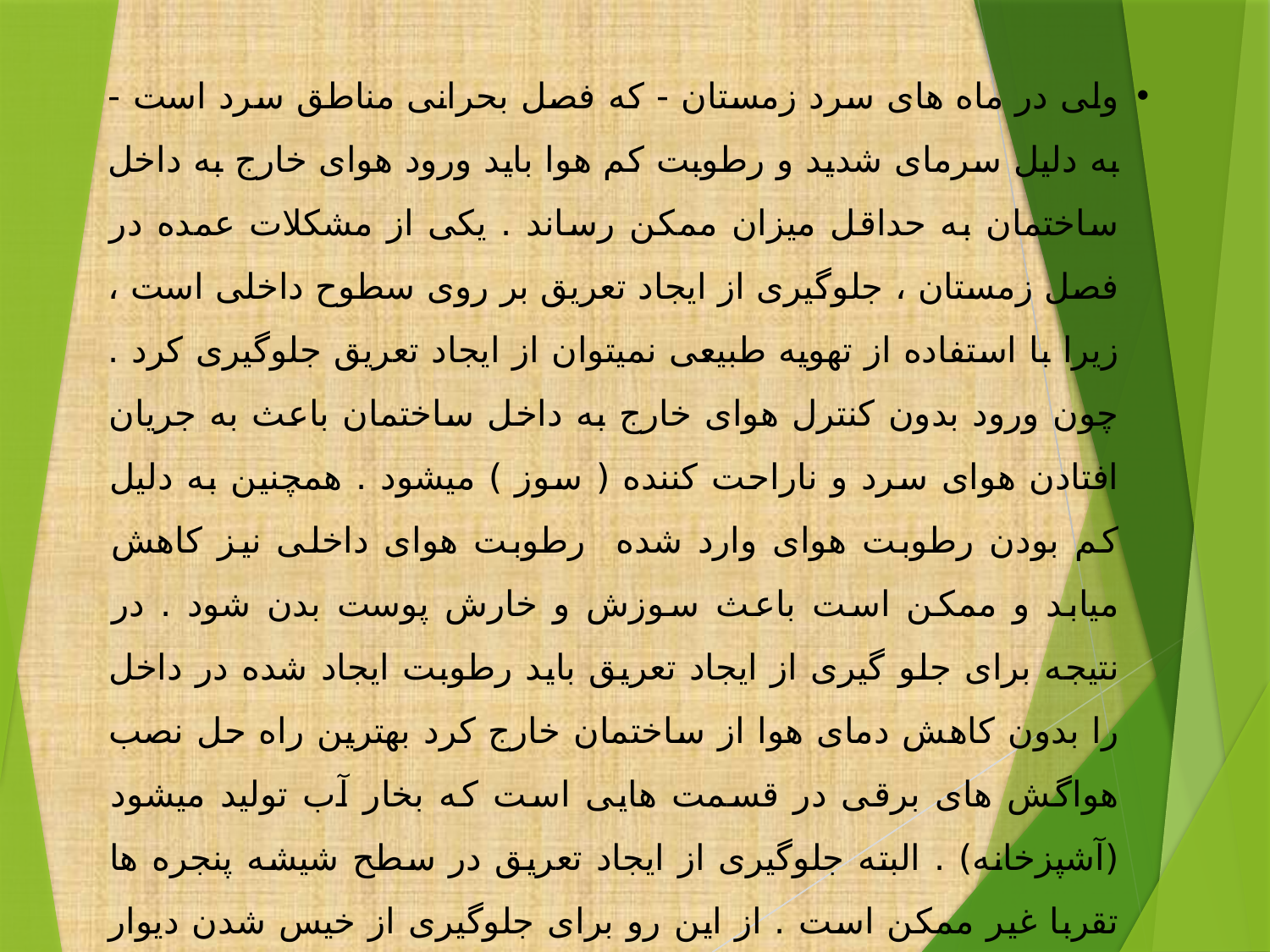

ولی در ماه های سرد زمستان - که فصل بحرانی مناطق سرد است - به دلیل سرمای شدید و رطوبت کم هوا باید ورود هوای خارج به داخل ساختمان به حداقل میزان ممکن رساند . یکی از مشکلات عمده در فصل زمستان ، جلوگیری از ایجاد تعریق بر روی سطوح داخلی است ، زیرا با استفاده از تهویه طبیعی نمیتوان از ایجاد تعریق جلوگیری کرد . چون ورود بدون کنترل هوای خارج به داخل ساختمان باعث به جریان افتادن هوای سرد و ناراحت کننده ( سوز ) میشود . همچنین به دلیل کم بودن رطوبت هوای وارد شده  رطوبت هوای داخلی نیز کاهش میابد و ممکن است باعث سوزش و خارش پوست بدن شود . در نتیجه برای جلو گیری از ایجاد تعریق باید رطوبت ایجاد شده در داخل را بدون کاهش دمای هوا از ساختمان خارج کرد بهترین راه حل نصب هواگش های برقی در قسمت هایی است که بخار آب تولید میشود (آشپزخانه) . البته جلوگیری از ایجاد تعریق در سطح شیشه پنجره ها تقربا غیر ممکن است . از این رو برای جلوگیری از خیس شدن دیوار زیر پنجره ها ، در قسمت کف پنجره باید تدابیری اندیشید . بنابراین ، تنها وظیفه ی تهویه طبیعی این مناطق در فصل زمستان ، تعویض هوای داخلی ساختمان به میزانی است که از ایجاد بوی بد جلوگیری کند . این میزان هوا معمولا اکسیژن مورد نیاز در داخل ساختمان را تامین میکند .